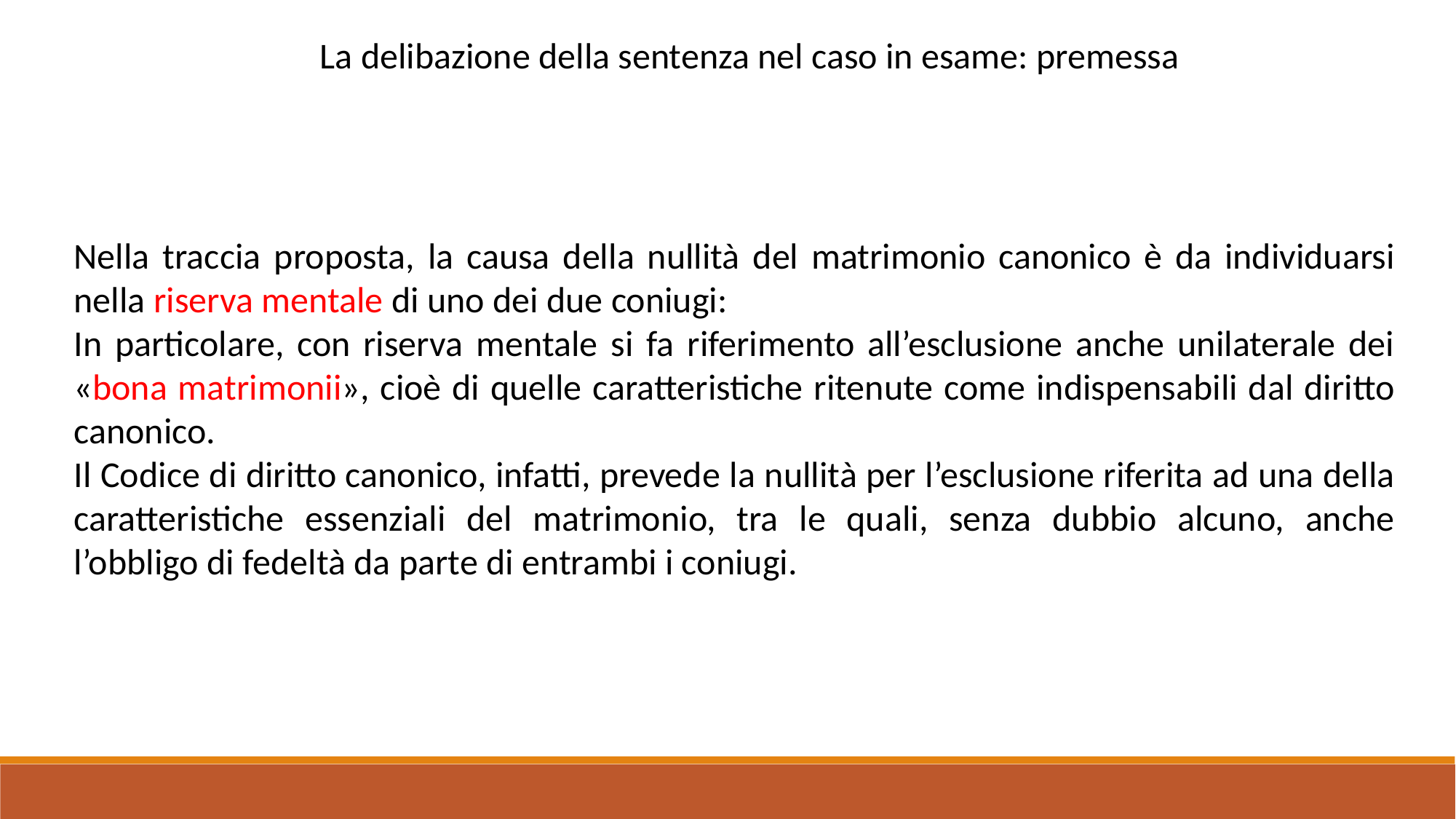

La delibazione della sentenza nel caso in esame: premessa
Nella traccia proposta, la causa della nullità del matrimonio canonico è da individuarsi nella riserva mentale di uno dei due coniugi:
In particolare, con riserva mentale si fa riferimento all’esclusione anche unilaterale dei «bona matrimonii», cioè di quelle caratteristiche ritenute come indispensabili dal diritto canonico.
Il Codice di diritto canonico, infatti, prevede la nullità per l’esclusione riferita ad una della caratteristiche essenziali del matrimonio, tra le quali, senza dubbio alcuno, anche l’obbligo di fedeltà da parte di entrambi i coniugi.